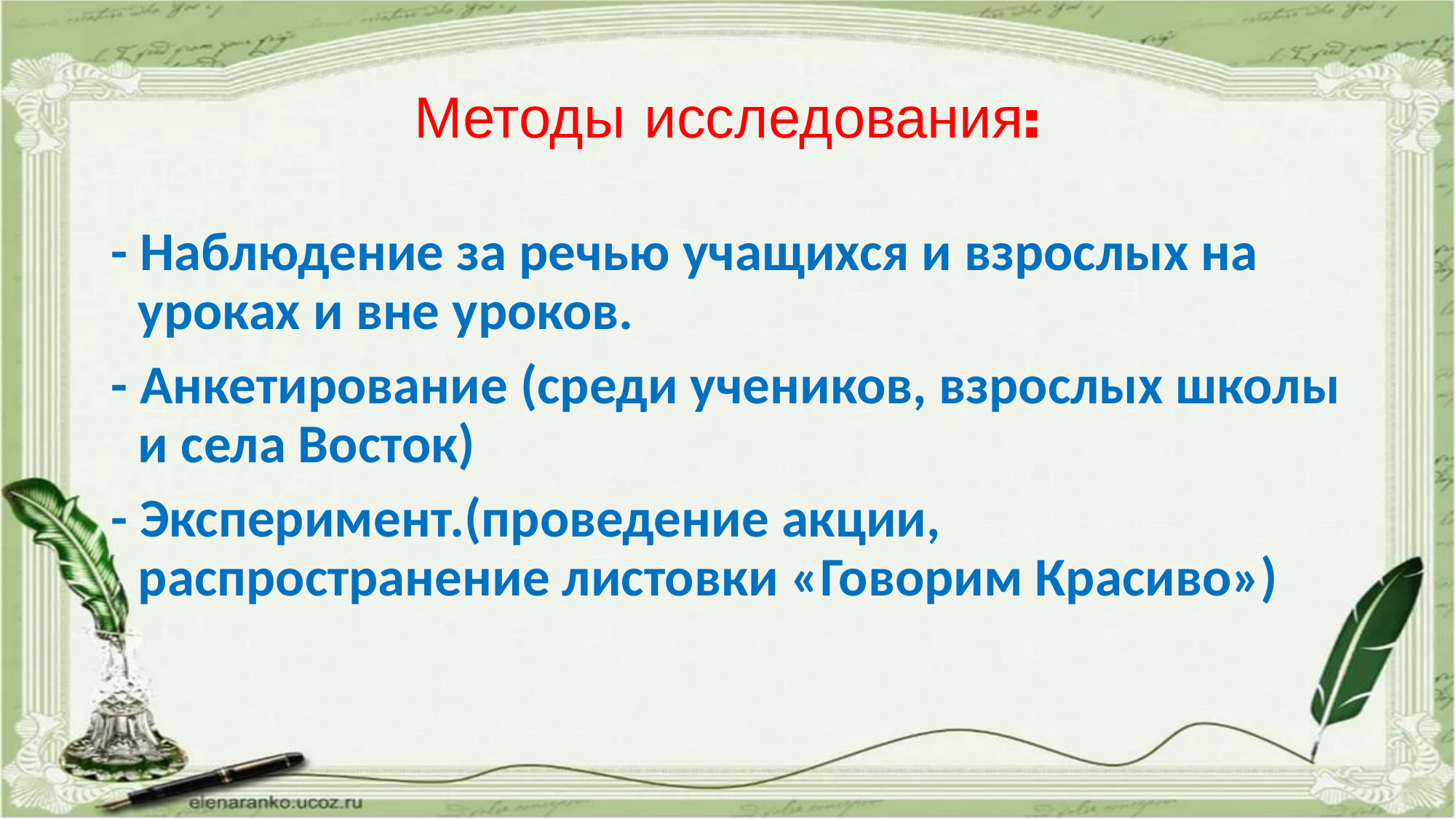

# Методы исследования:
- Наблюдение за речью учащихся и взрослых на уроках и вне уроков.
- Анкетирование (среди учеников, взрослых школы и села Восток)
- Эксперимент.(проведение акции, распространение листовки «Говорим Красиво»)